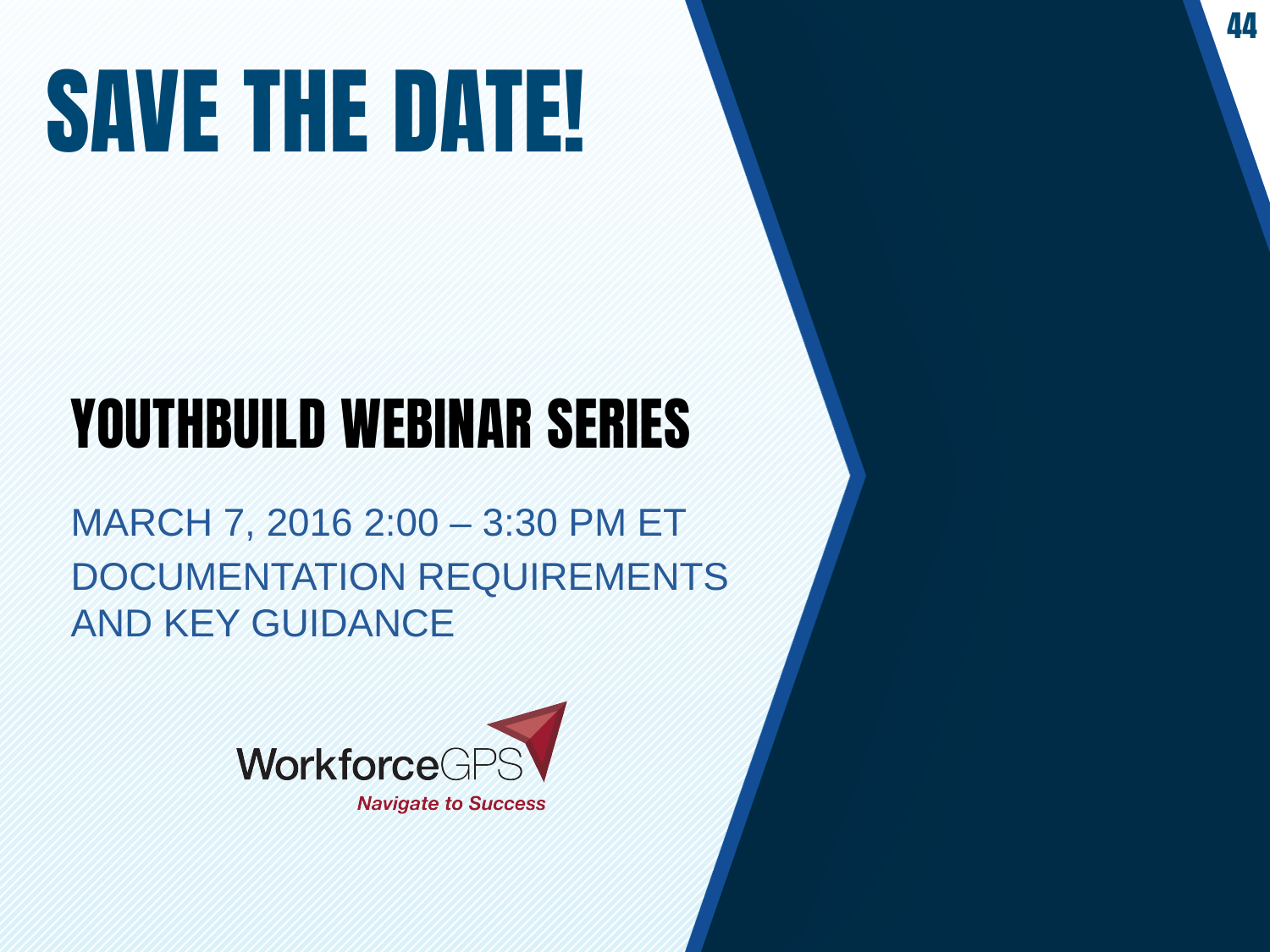

Save the Date!
# YouthBuild Webinar Series
March 7, 2016 2:00 – 3:30 pm Et
Documentation requirements and key guidance